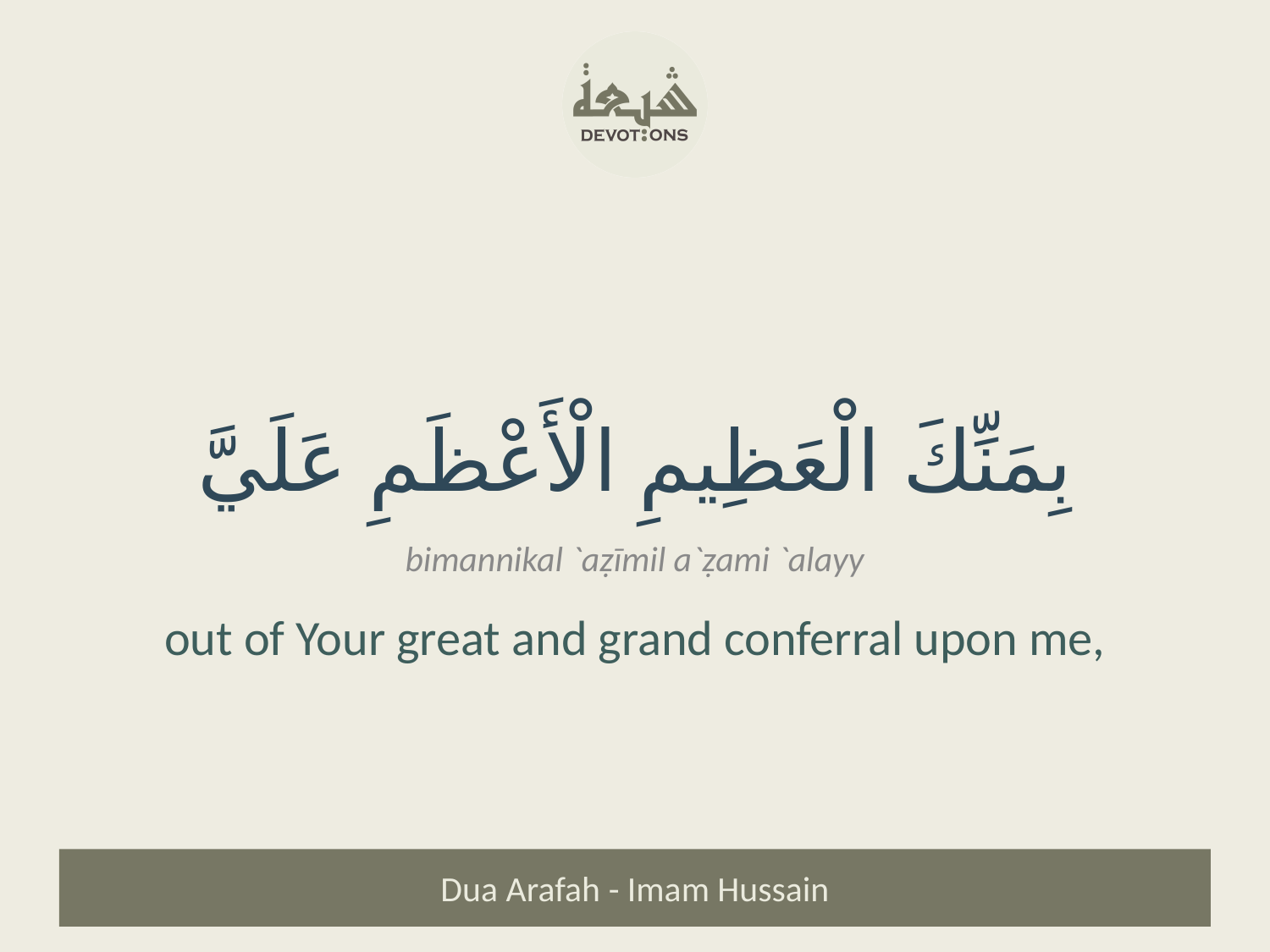

بِمَنِّكَ الْعَظِيمِ الْأَعْظَمِ عَلَيَّ
bimannikal `aẓīmil a`ẓami `alayy
out of Your great and grand conferral upon me,
Dua Arafah - Imam Hussain